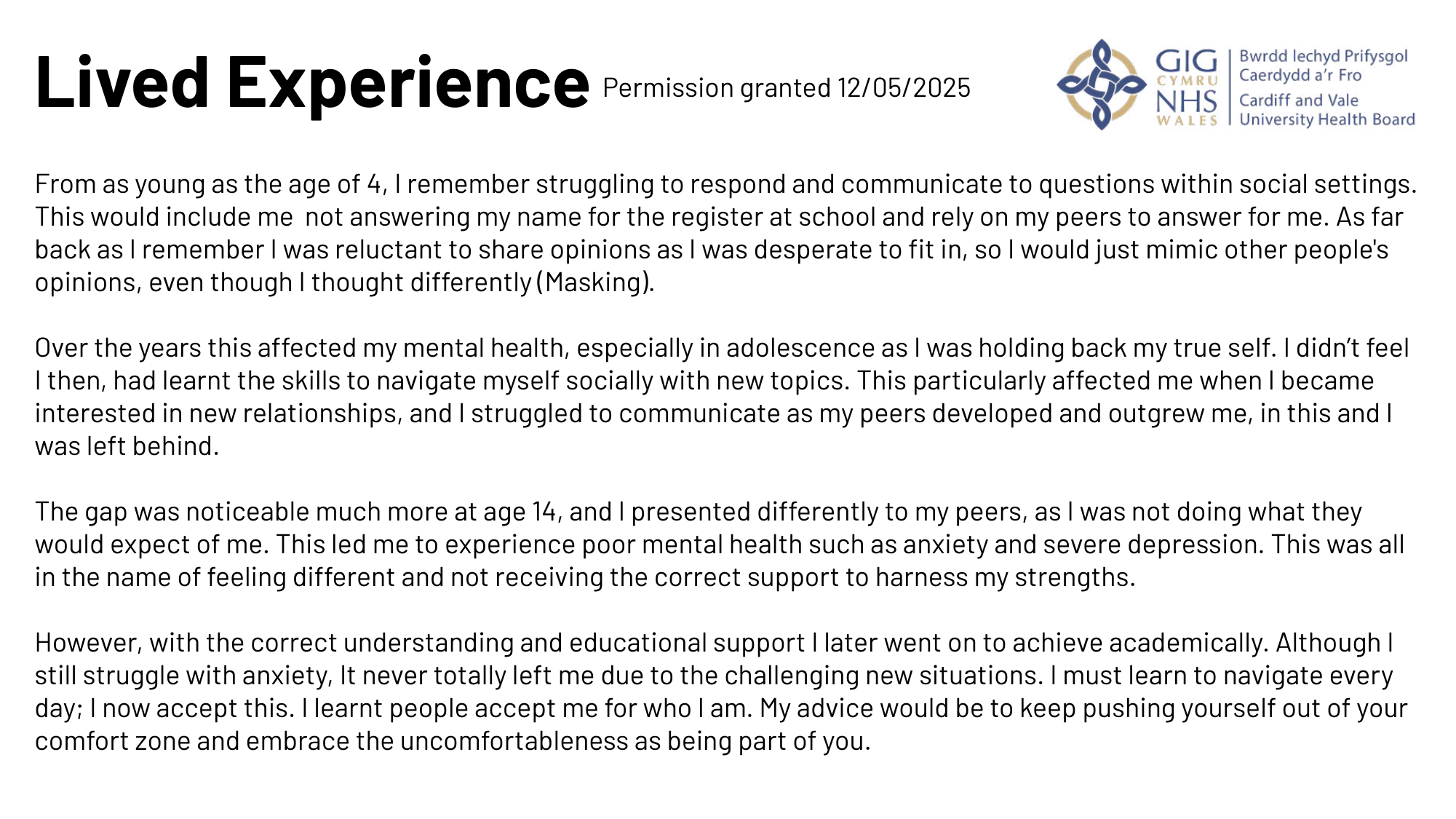

# Lived Experience
Permission granted 12/05/2025
From as young as the age of 4, I remember struggling to respond and communicate to questions within social settings. This would include me  not answering my name for the register at school and rely on my peers to answer for me. As far back as I remember I was reluctant to share opinions as I was desperate to fit in, so I would just mimic other people's opinions, even though I thought differently (Masking).​

Over the years this affected my mental health, especially in adolescence as I was holding back my true self. I didn’t feel I then, had learnt the skills to navigate myself socially with new topics. This particularly affected me when I became interested in new relationships, and I struggled to communicate as my peers developed and outgrew me, in this and I was left behind. ​

The gap was noticeable much more at age 14, and I presented differently to my peers, as I was not doing what they would expect of me. This led me to experience poor mental health such as anxiety and severe depression. This was all in the name of feeling different and not receiving the correct support to harness my strengths.​

However, with the correct understanding and educational support I later went on to achieve academically. Although I still struggle with anxiety, It never totally left me due to the challenging new situations. I must learn to navigate every day; I now accept this. I learnt people accept me for who I am. My advice would be to keep pushing yourself out of your comfort zone and embrace the uncomfortableness as being part of you.